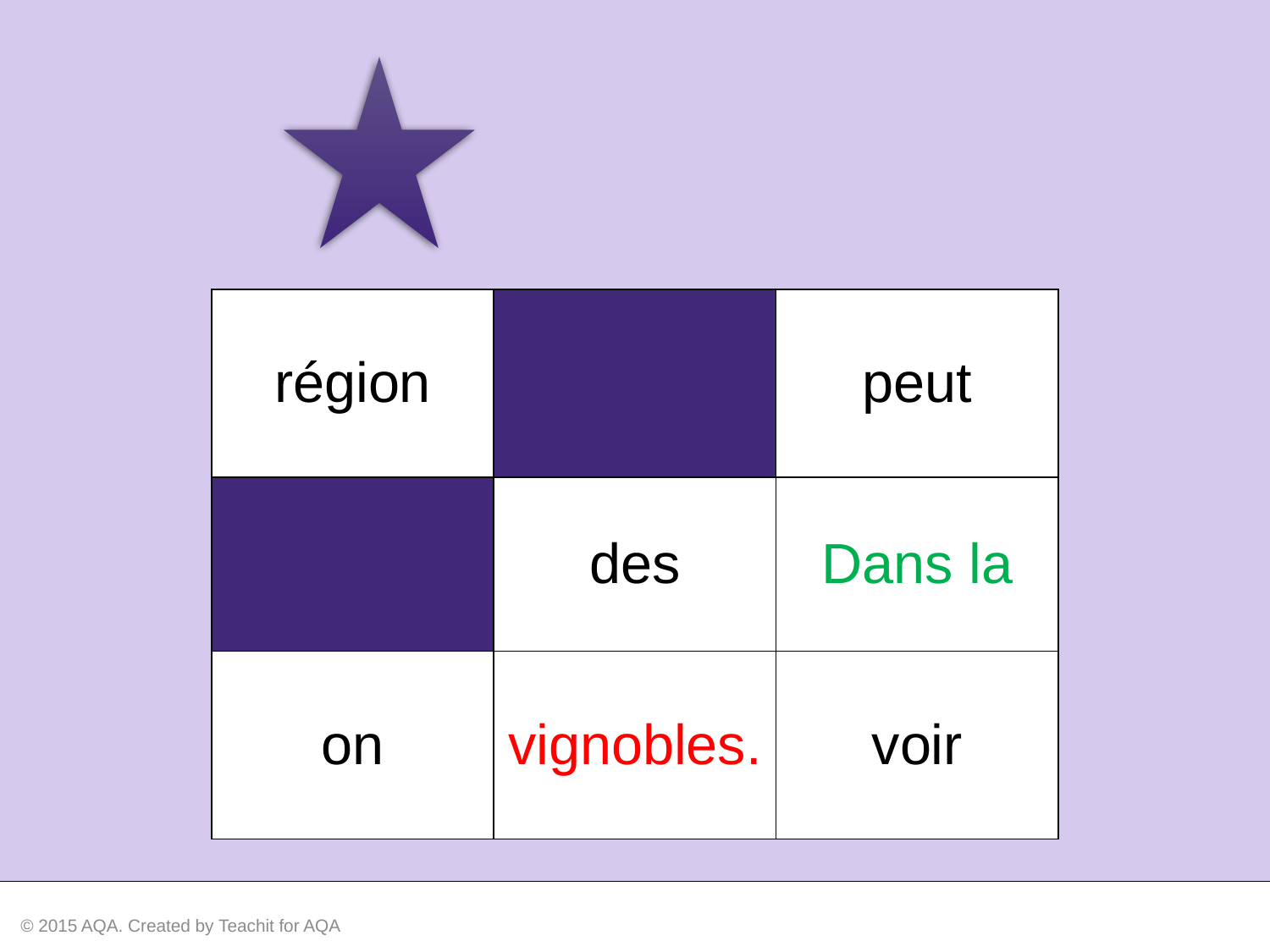

| région |  | peut |
| --- | --- | --- |
|  | des | Dans la |
| on | vignobles. | voir |